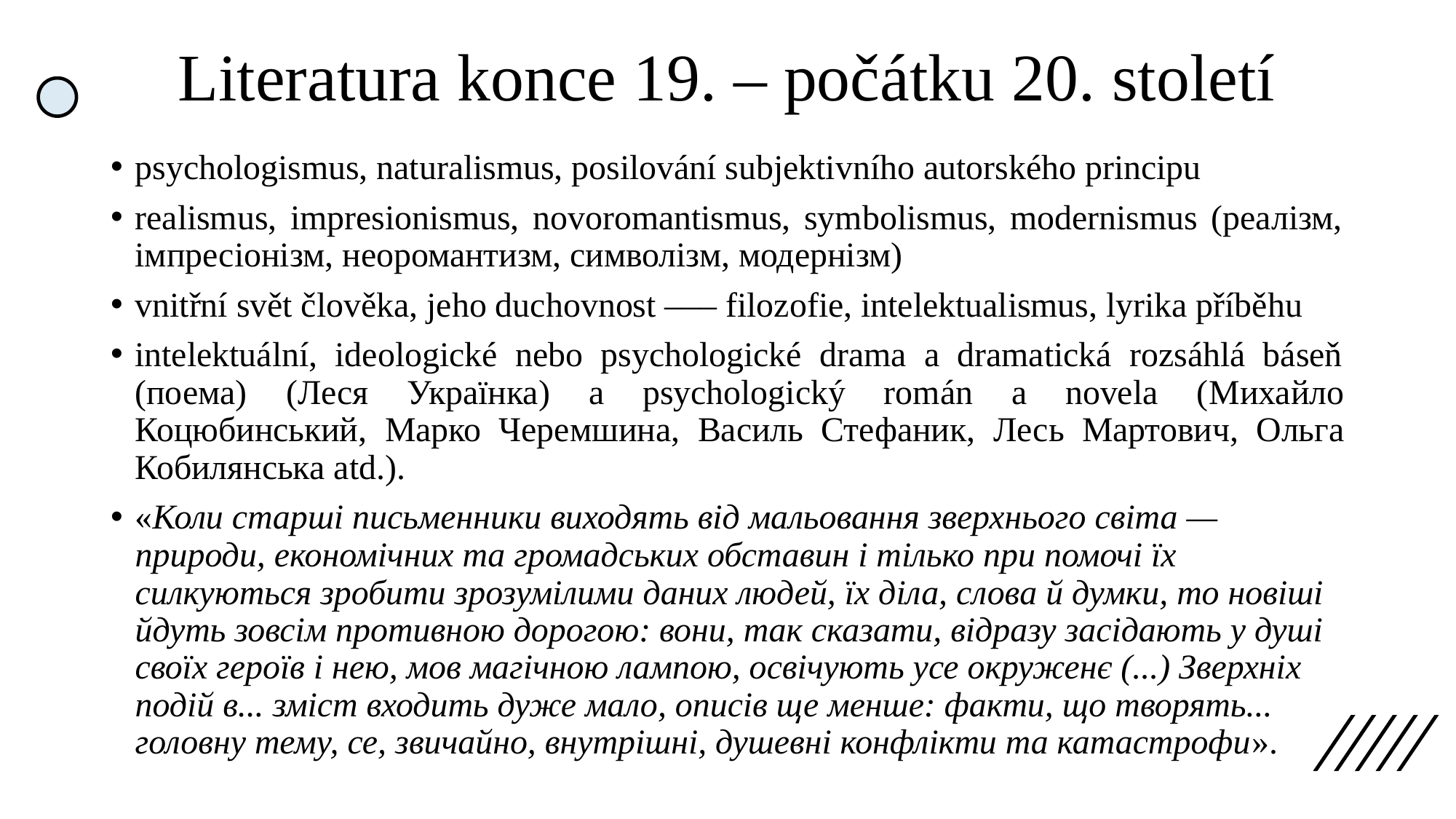

# Literatura konce 19. – počátku 20. století
psychologismus, naturalismus, posilování subjektivního autorského principu
realismus, impresionismus, novoromantismus, symbolismus, modernismus (реалізм, імпресіонізм, неоромантизм, символізм, модернізм)
vnitřní svět člověka, jeho duchovnost ––– filozofie, intelektualismus, lyrika příběhu
intelektuální, ideologické nebo psychologické drama a dramatická rozsáhlá báseň (поема) (Леся Українка) a psychologický román a novela (Михайло Коцюбинський, Марко Черемшина, Василь Стефаник, Лесь Мартович, Ольга Кобилянська atd.).
«Коли старші письменники виходять від мальовання зверхнього світа — природи, економічних та громадських обставин і тілько при помочі їх силкуються зробити зрозумілими даних людей, їх діла, слова й думки, то новіші йдуть зовсім противною дорогою: вони, так сказати, відразу засідають у душі своїх героїв і нею, мов магічною лампою, освічують усе окруженє (...) Зверхніх подій в... зміст входить дуже мало, описів ще менше: факти, що творять... головну тему, се, звичайно, внутрішні, душевні конфлікти та катастрофи».